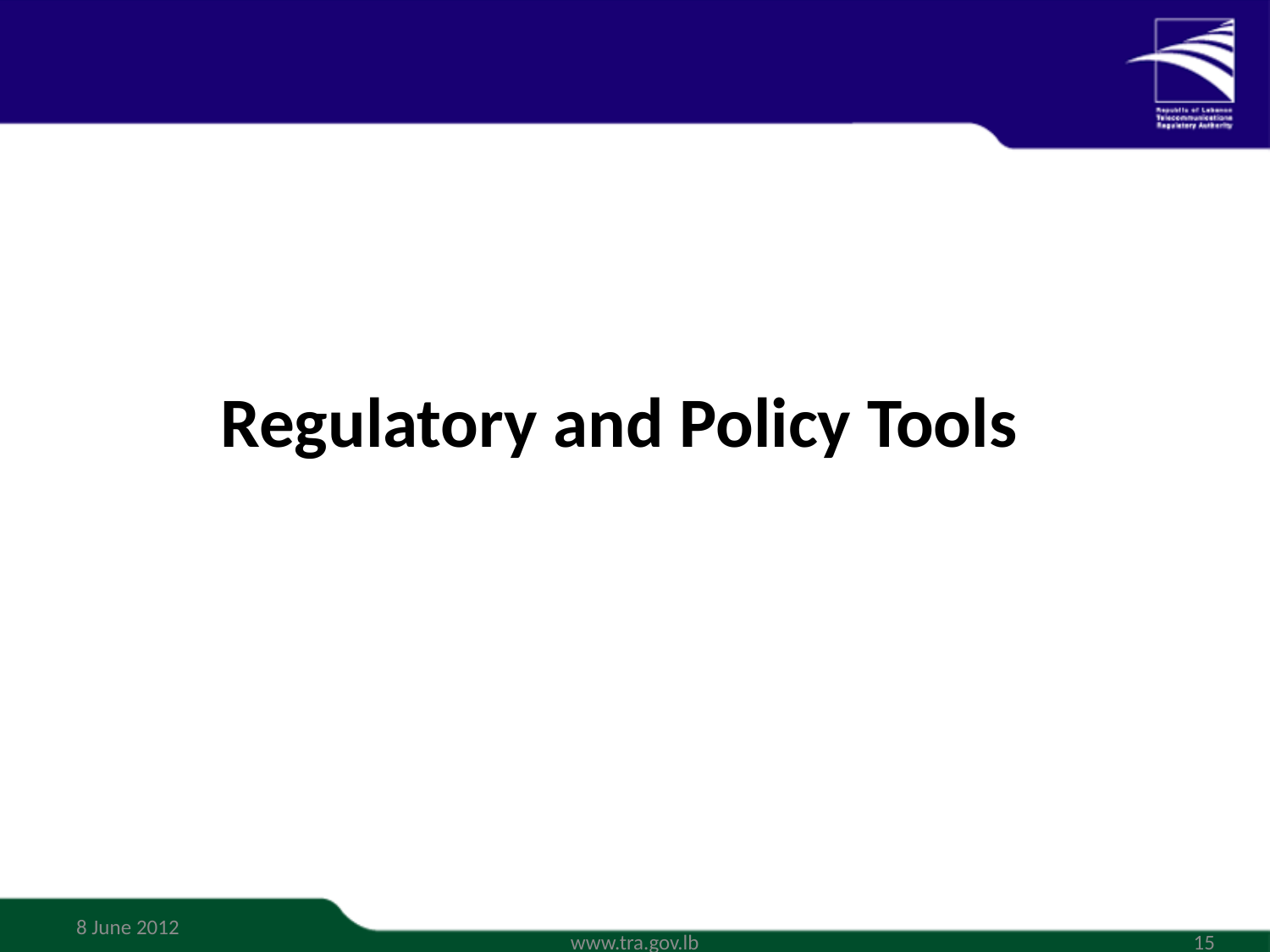

Regulatory and Policy Tools
8 June 2012
www.tra.gov.lb
15